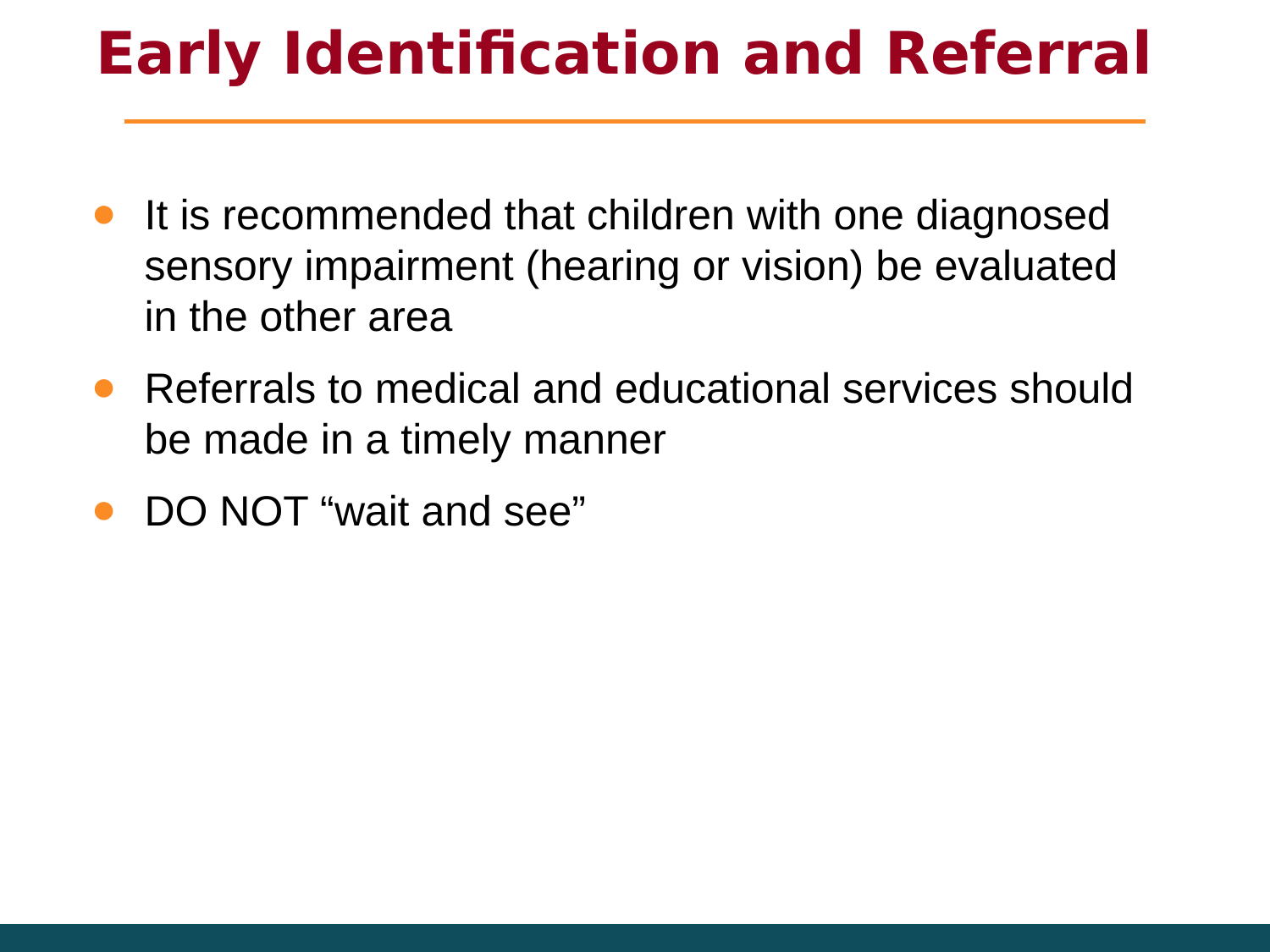

# Early Identification and Referral
It is recommended that children with one diagnosed sensory impairment (hearing or vision) be evaluated in the other area
Referrals to medical and educational services should be made in a timely manner
DO NOT “wait and see”